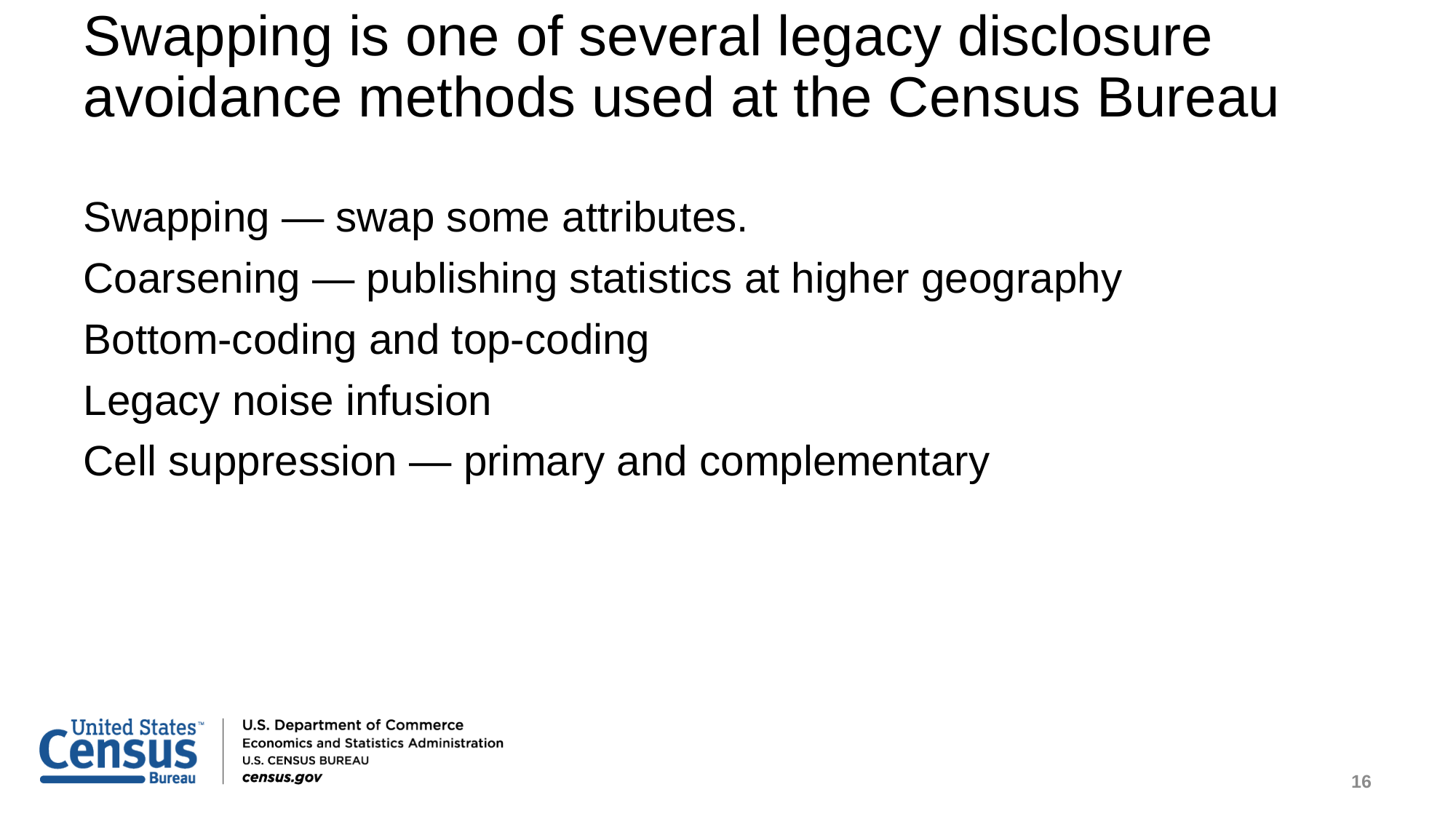

# Swapping is one of several legacy disclosure avoidance methods used at the Census Bureau
Swapping — swap some attributes.
Coarsening — publishing statistics at higher geography
Bottom-coding and top-coding
Legacy noise infusion
Cell suppression — primary and complementary

16